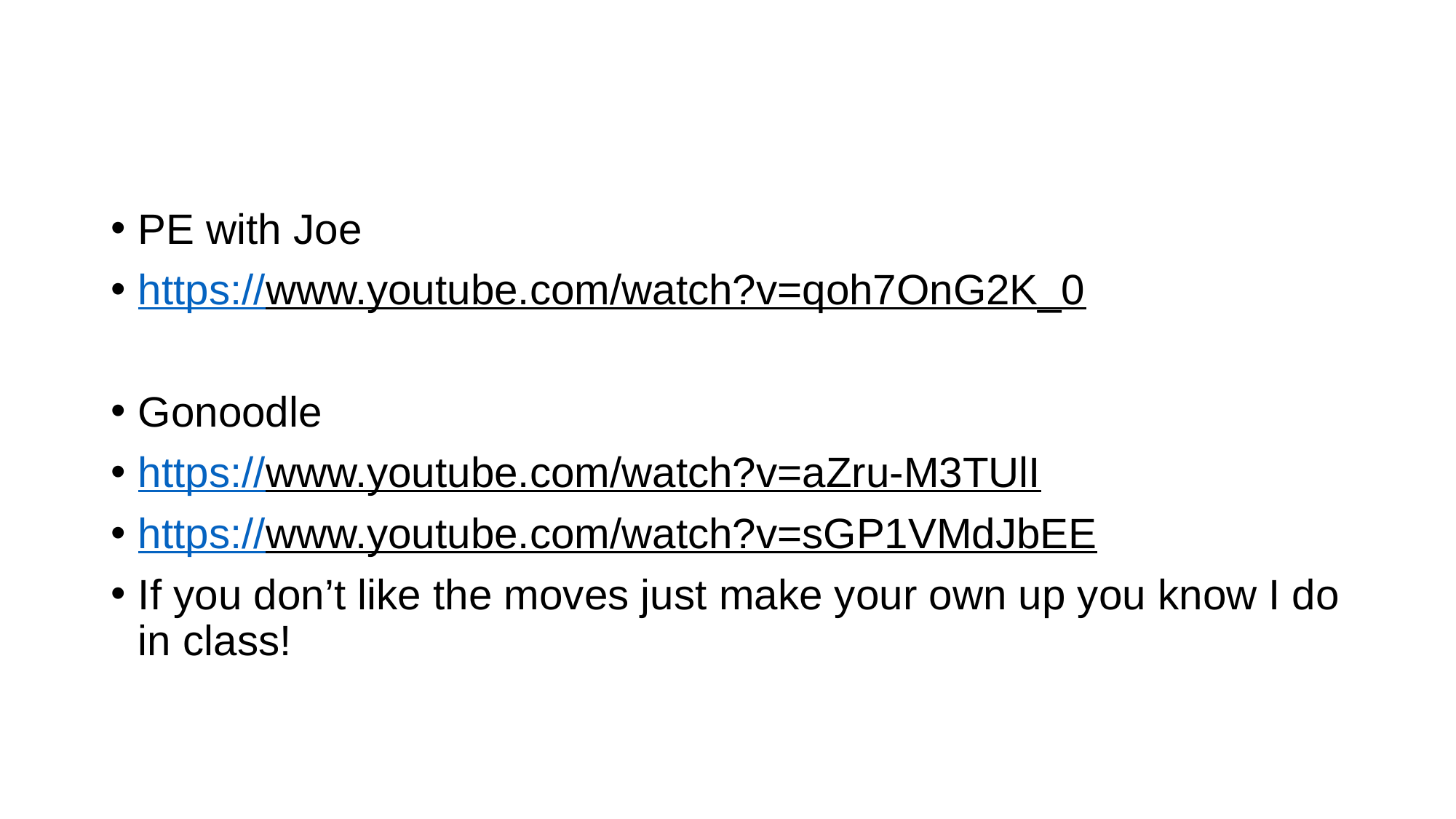

#
PE with Joe
https://www.youtube.com/watch?v=qoh7OnG2K_0

Gonoodle
https://www.youtube.com/watch?v=aZru-M3TUlI
https://www.youtube.com/watch?v=sGP1VMdJbEE
If you don’t like the moves just make your own up you know I do in class!